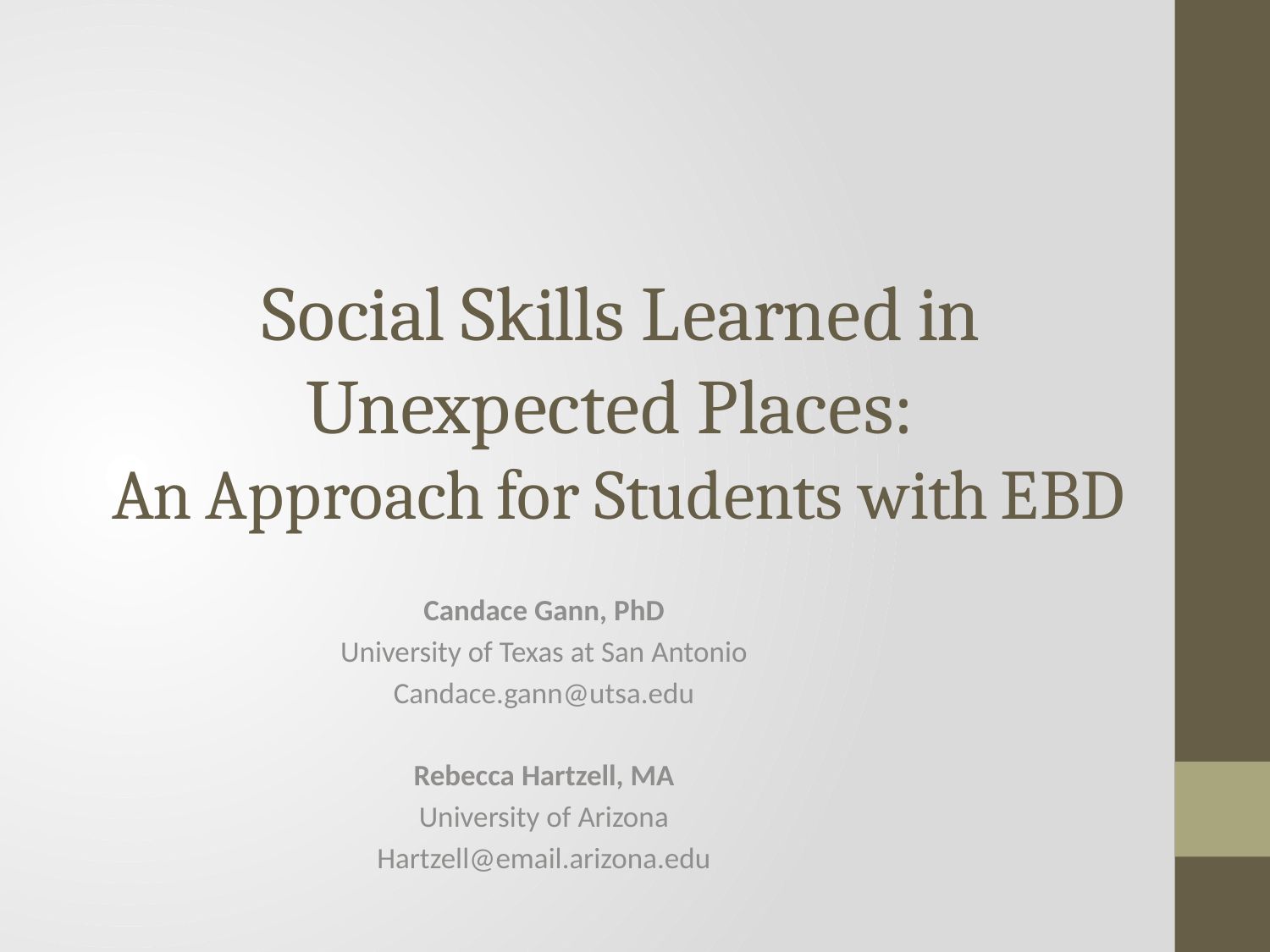

# Social Skills Learned in Unexpected Places: An Approach for Students with EBD
Candace Gann, PhD
University of Texas at San Antonio
Candace.gann@utsa.edu

Rebecca Hartzell, MA
University of Arizona
Hartzell@email.arizona.edu